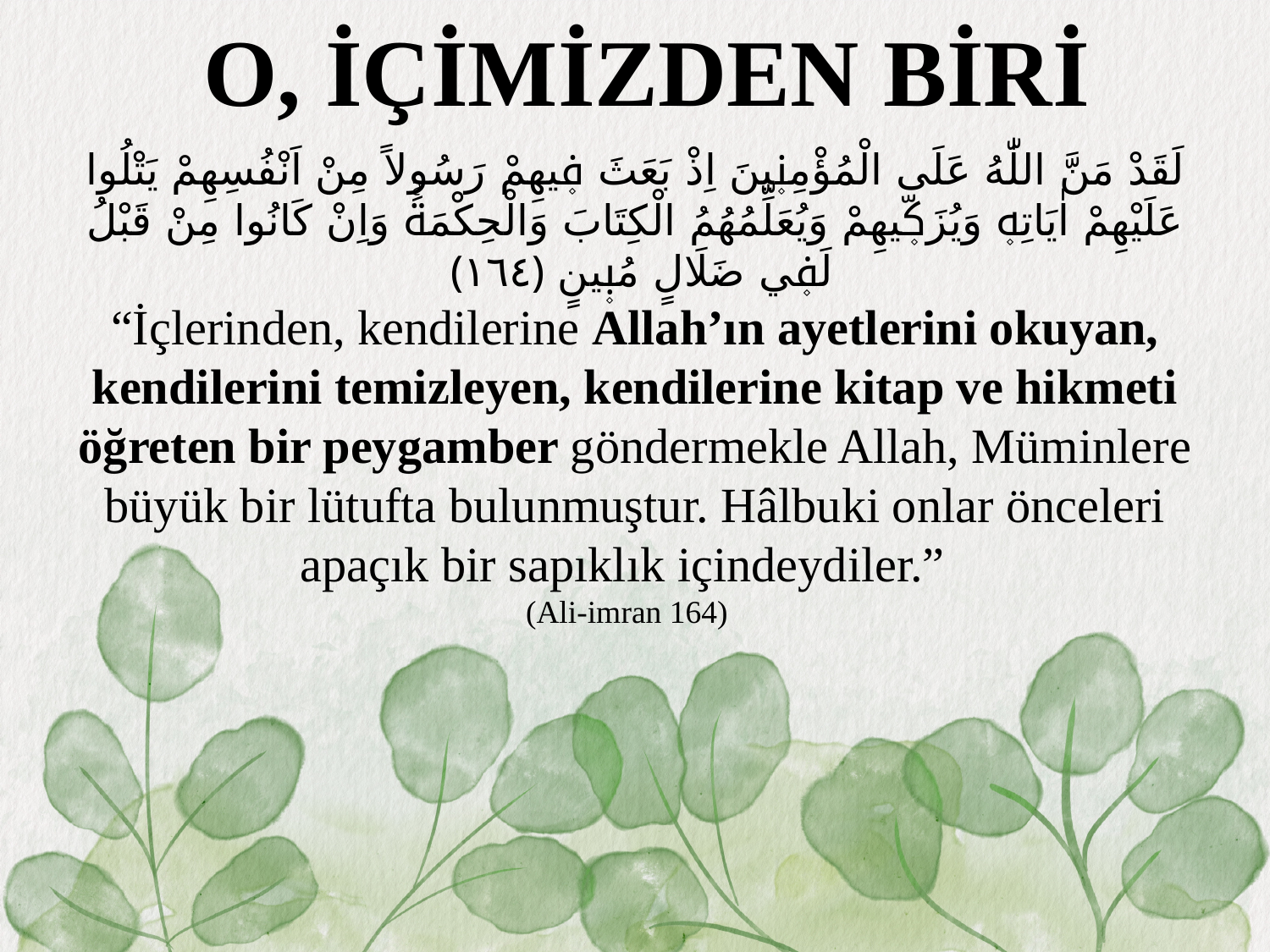

O, İÇİMİZDEN BİRİ
لَقَدْ مَنَّ اللّٰهُ عَلَى الْمُؤْمِن۪ينَ اِذْ بَعَثَ ف۪يهِمْ رَسُولاً مِنْ اَنْفُسِهِمْ يَتْلُوا عَلَيْهِمْ اٰيَاتِه۪ وَيُزَكّ۪يهِمْ وَيُعَلِّمُهُمُ الْكِتَابَ وَالْحِكْمَةَۚ وَاِنْ كَانُوا مِنْ قَبْلُ لَف۪ي ضَلَالٍ مُب۪ينٍ ﴿١٦٤﴾
“İçlerinden, kendilerine Allah’ın ayetlerini okuyan, kendilerini temizleyen, kendilerine kitap ve hikmeti öğreten bir peygamber göndermekle Allah, Müminlere büyük bir lütufta bulunmuştur. Hâlbuki onlar önceleri apaçık bir sapıklık içindeydiler.”
(Ali-imran 164)